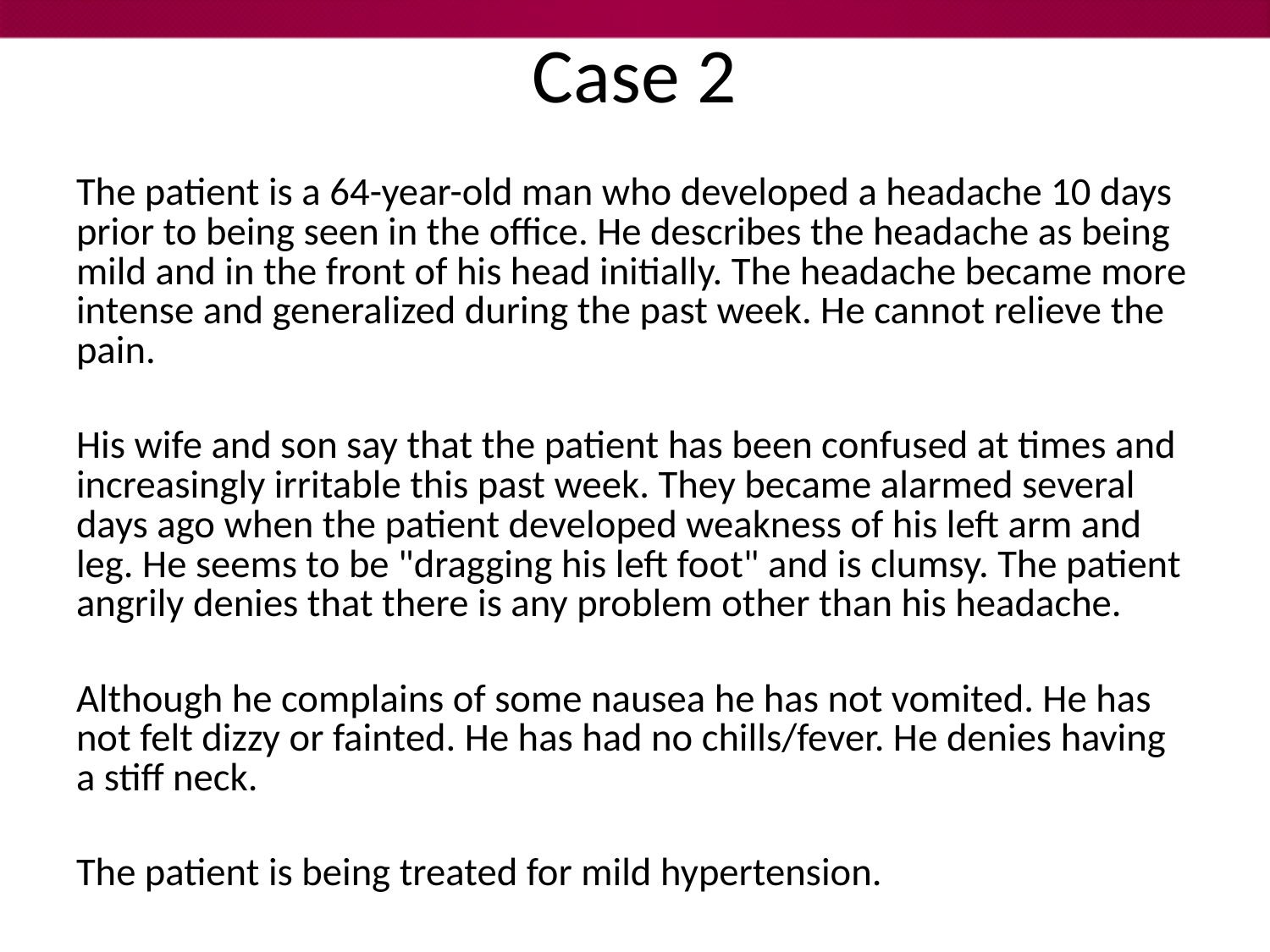

Case 2
The patient is a 64-year-old man who developed a headache 10 days prior to being seen in the office. He describes the headache as being mild and in the front of his head initially. The headache became more intense and generalized during the past week. He cannot relieve the pain.

His wife and son say that the patient has been confused at times and increasingly irritable this past week. They became alarmed several days ago when the patient developed weakness of his left arm and leg. He seems to be "dragging his left foot" and is clumsy. The patient angrily denies that there is any problem other than his headache.

Although he complains of some nausea he has not vomited. He has not felt dizzy or fainted. He has had no chills/fever. He denies having a stiff neck.

The patient is being treated for mild hypertension.